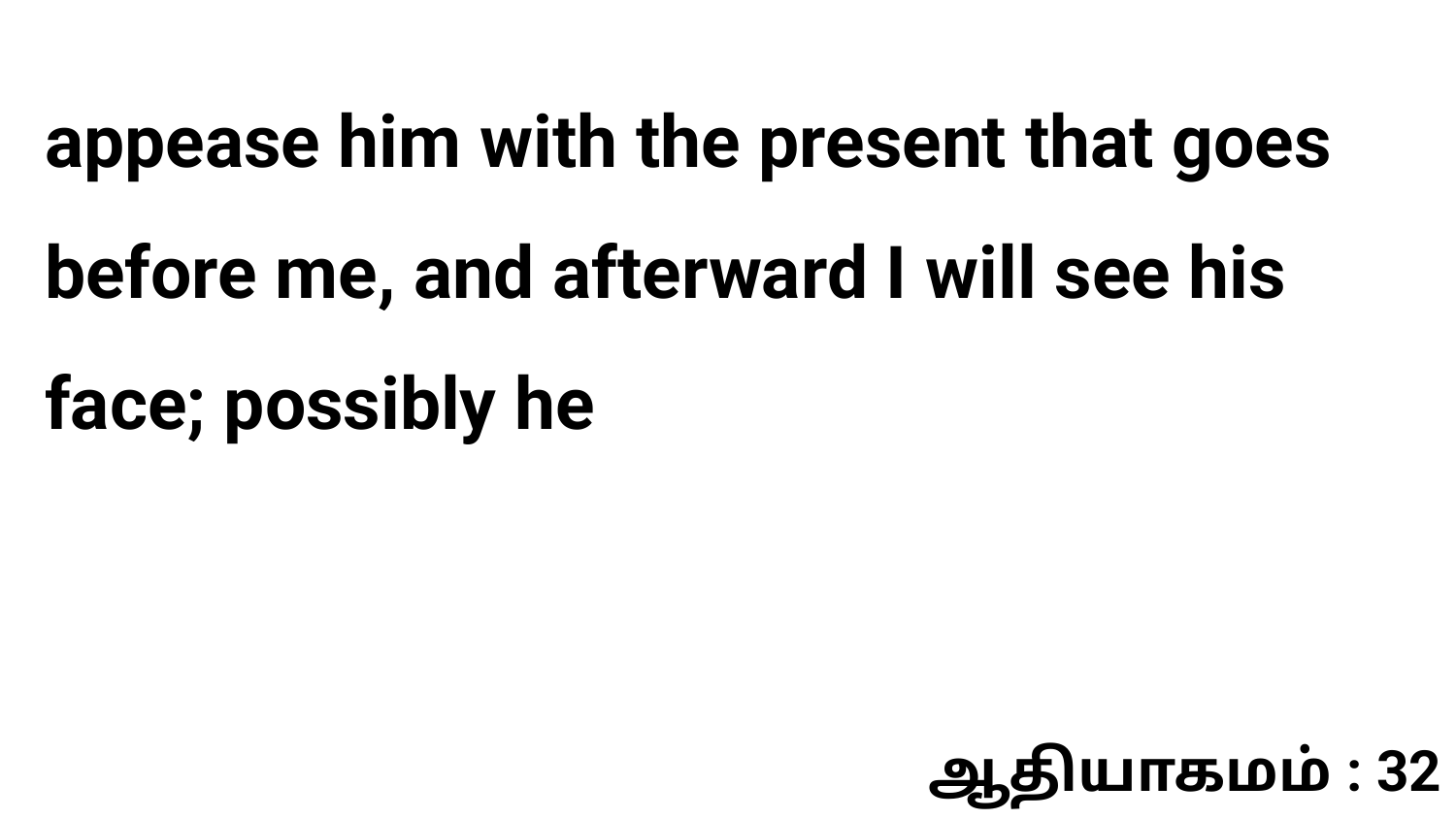

appease him with the present that goes before me, and afterward I will see his face; possibly he
ஆதியாகமம் : 32